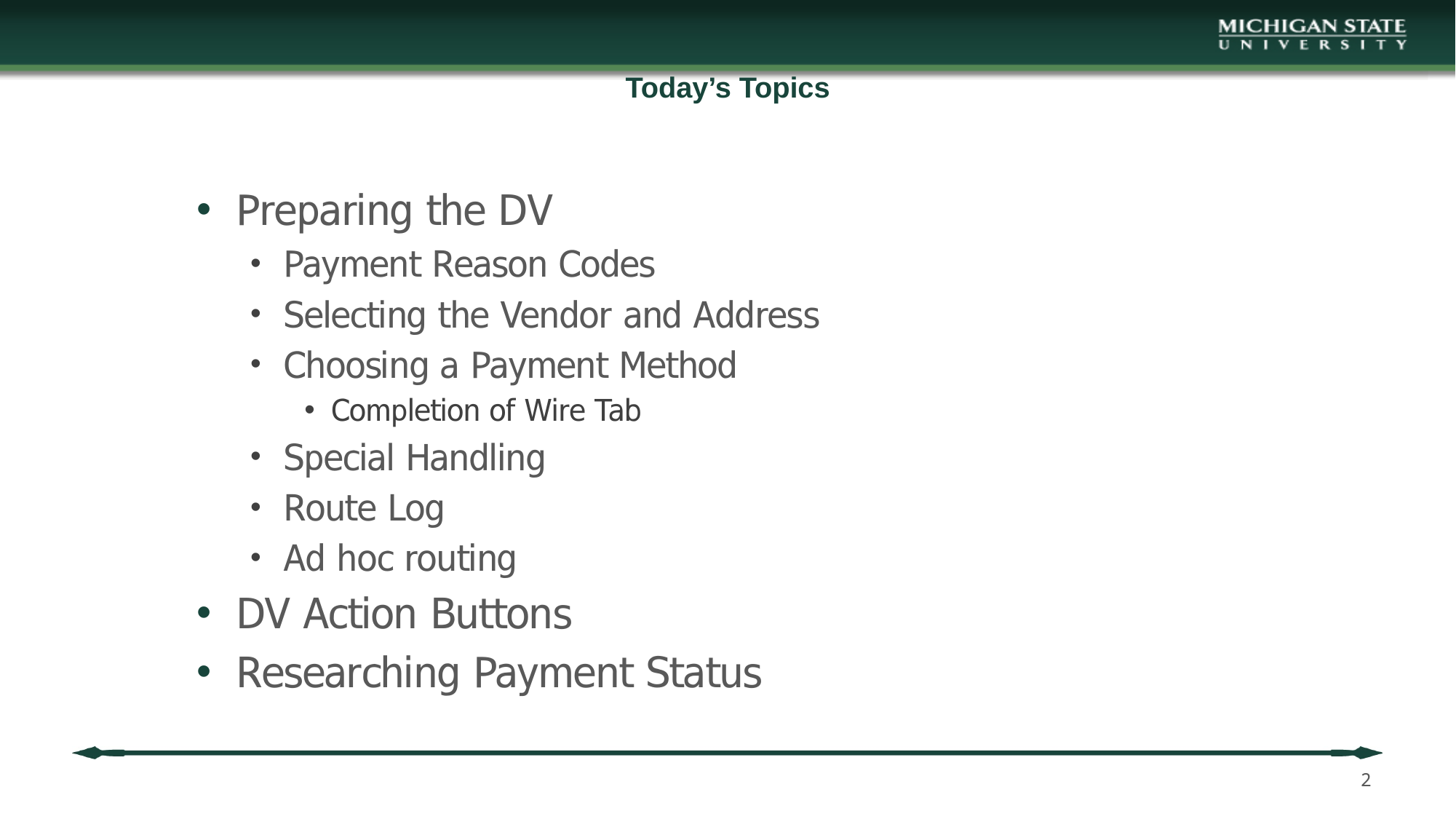

# Today’s Topics
Preparing the DV
Payment Reason Codes
Selecting the Vendor and Address
Choosing a Payment Method
Completion of Wire Tab
Special Handling
Route Log
Ad hoc routing
DV Action Buttons
Researching Payment Status
2